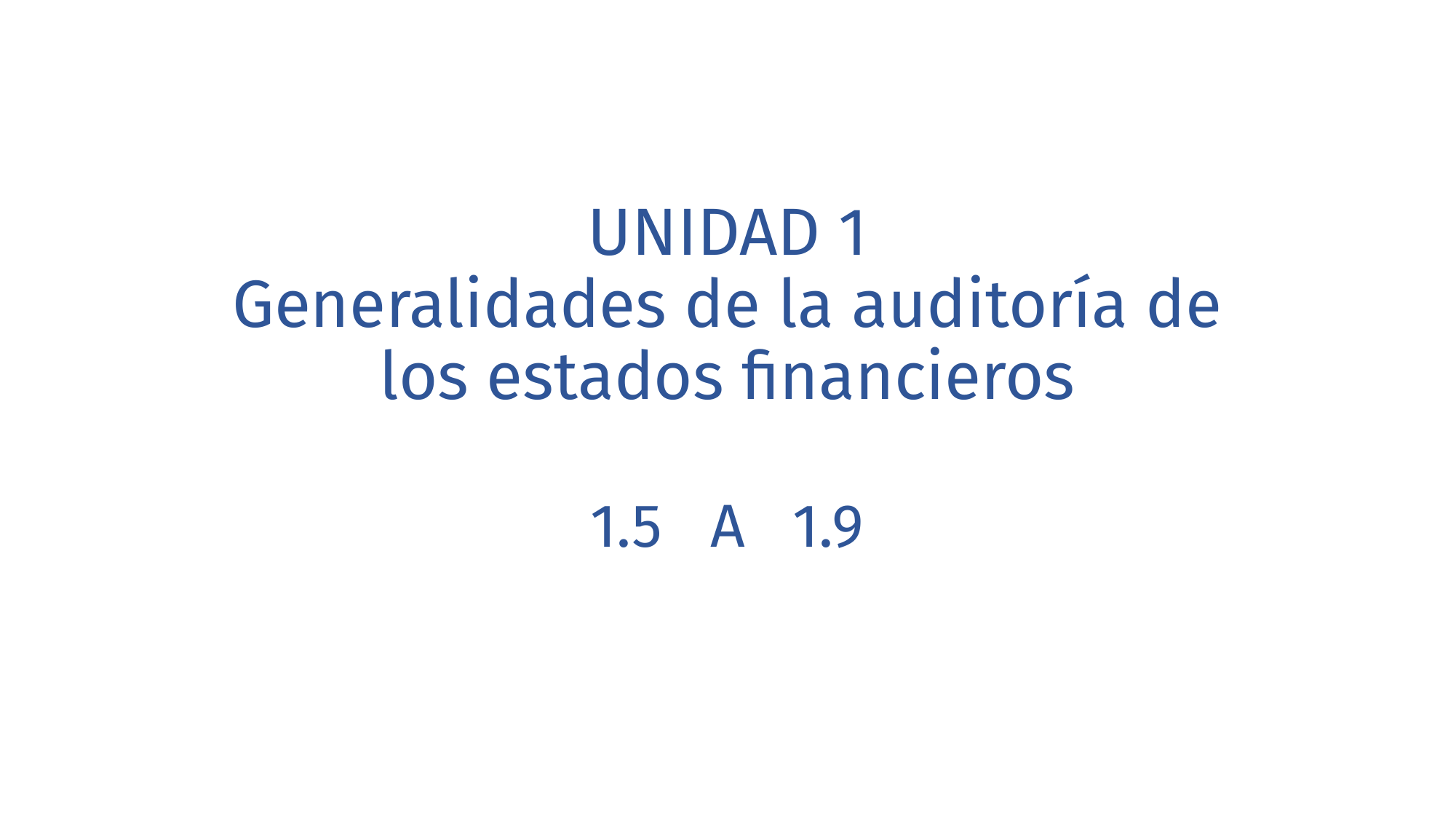

# UNIDAD 1 Generalidades de la auditoría de los estados financieros

1.5   A   1.9